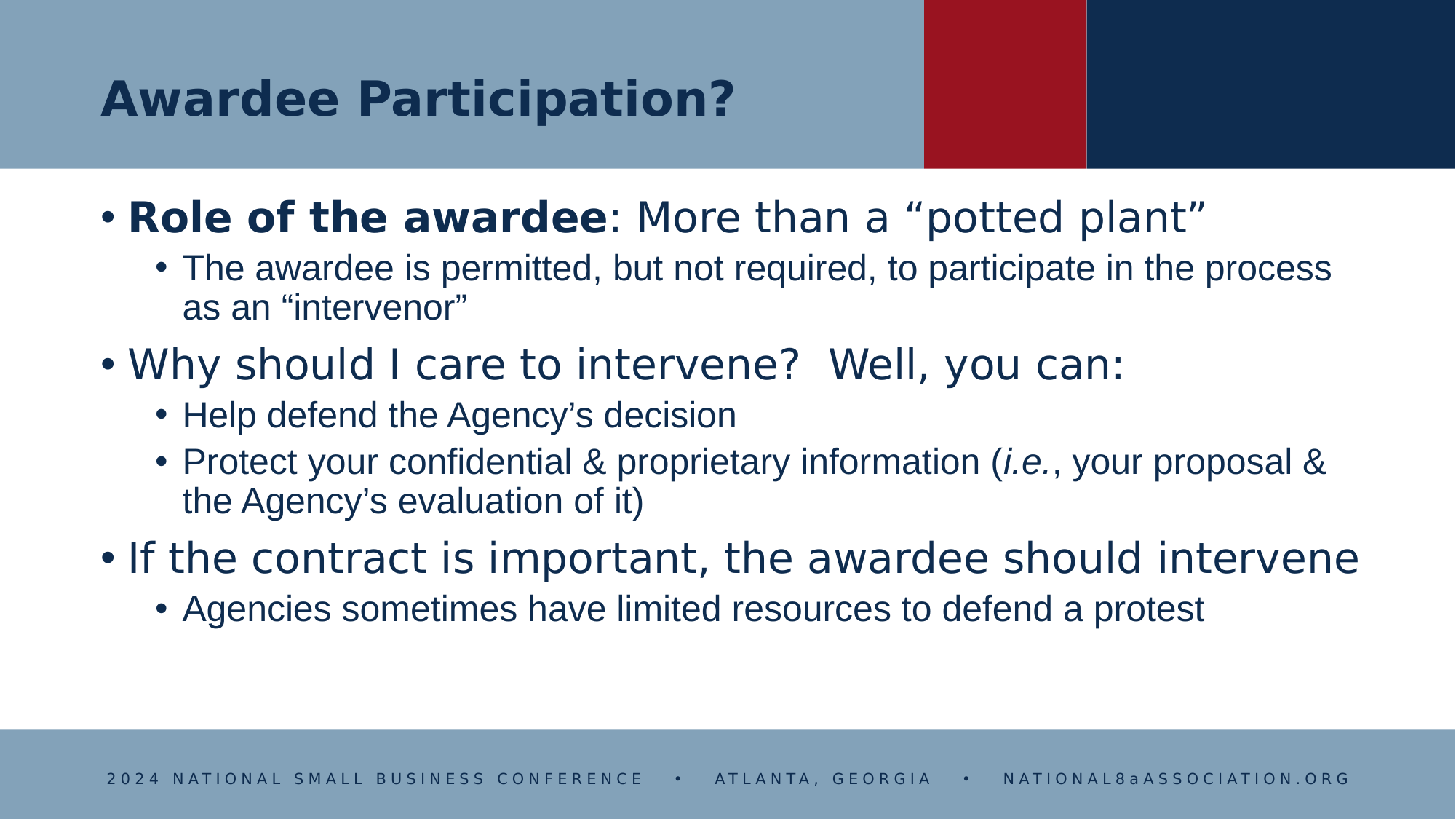

# Awardee Participation?
Role of the awardee: More than a “potted plant”
The awardee is permitted, but not required, to participate in the process as an “intervenor”
Why should I care to intervene?  Well, you can:
Help defend the Agency’s decision
Protect your confidential & proprietary information (i.e., your proposal & the Agency’s evaluation of it)
If the contract is important, the awardee should intervene
Agencies sometimes have limited resources to defend a protest